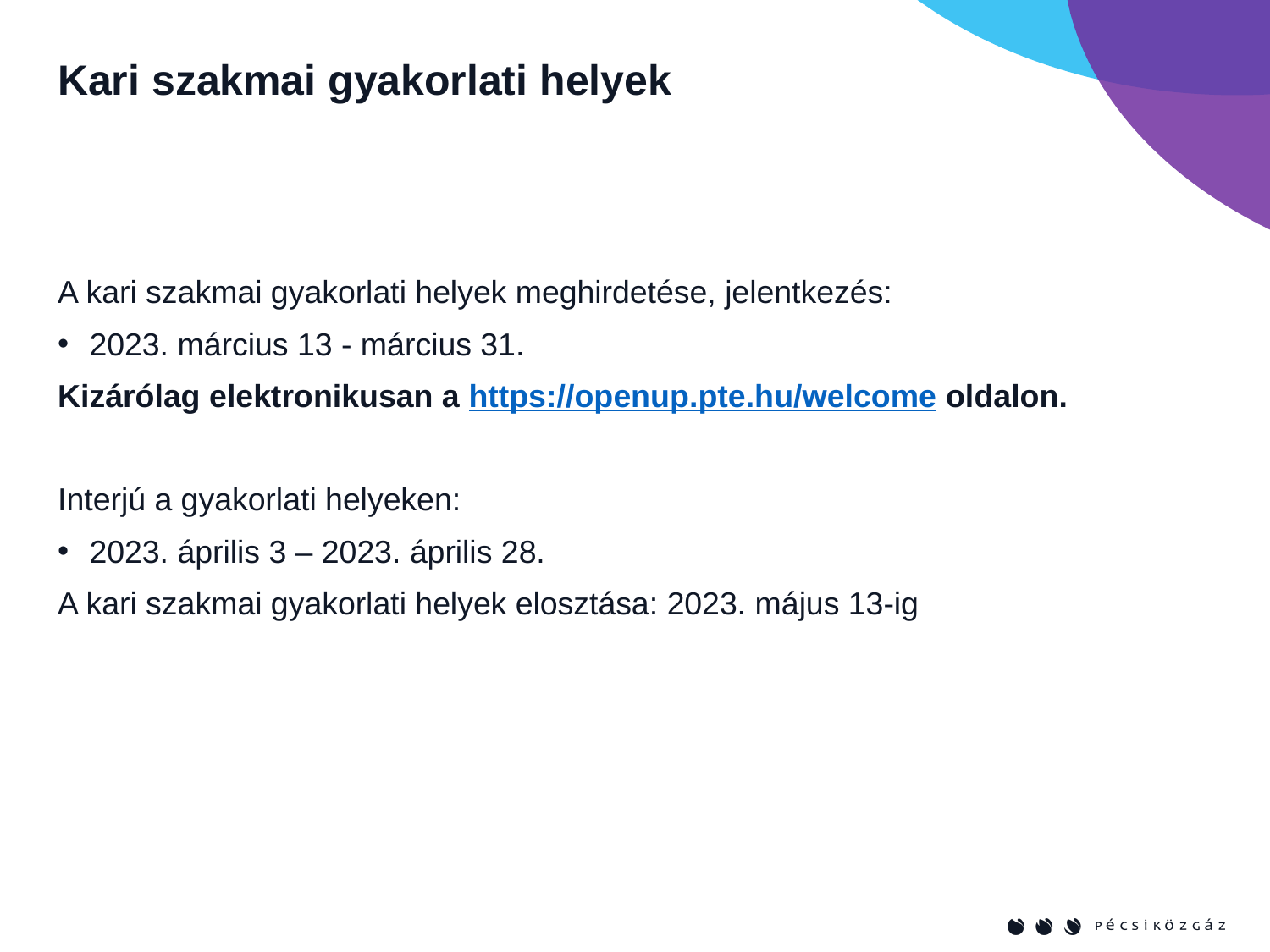

# Kari szakmai gyakorlati helyek
A kari szakmai gyakorlati helyek meghirdetése, jelentkezés:
2023. március 13 - március 31.
Kizárólag elektronikusan a https://openup.pte.hu/welcome oldalon.

Interjú a gyakorlati helyeken:
2023. április 3 – 2023. április 28.
A kari szakmai gyakorlati helyek elosztása: 2023. május 13-ig